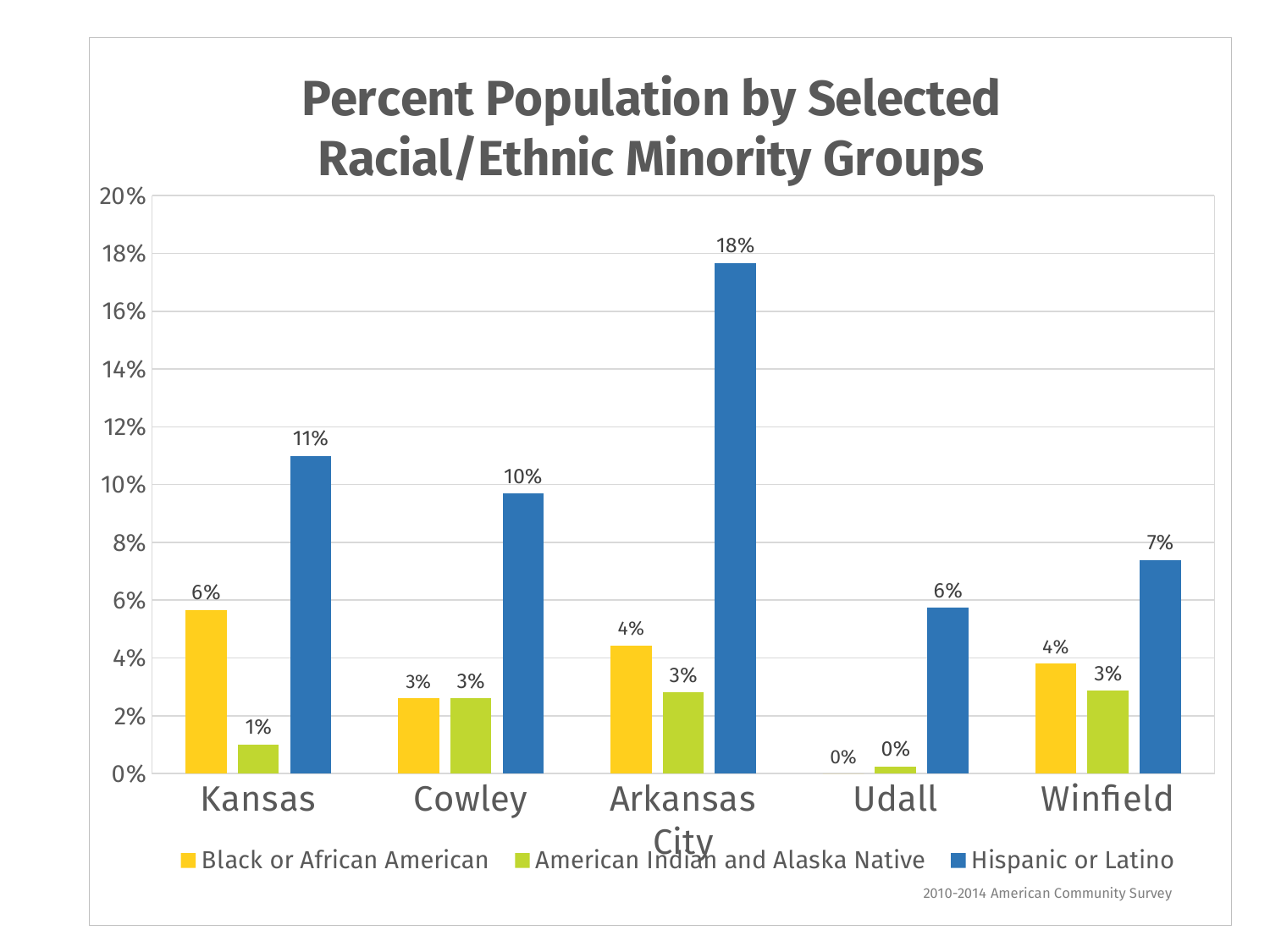

### Chart: Percent Population by Selected Racial/Ethnic Minority Groups

| Category | Black or African American | American Indian and Alaska Native | Hispanic or Latino |
|---|---|---|---|
| Kansas | 0.0565 | 0.01 | 0.11 |
| Cowley | 0.026 | 0.026 | 0.0969 |
| Arkansas City | 0.044251380318285155 | 0.028012341669373175 | 0.1766807405001624 |
| Udall | 0.0 | 0.0024906600249066002 | 0.057285180572851806 |
| Winfield | 0.0379746835443038 | 0.028643297630639403 | 0.07392080493346316 |